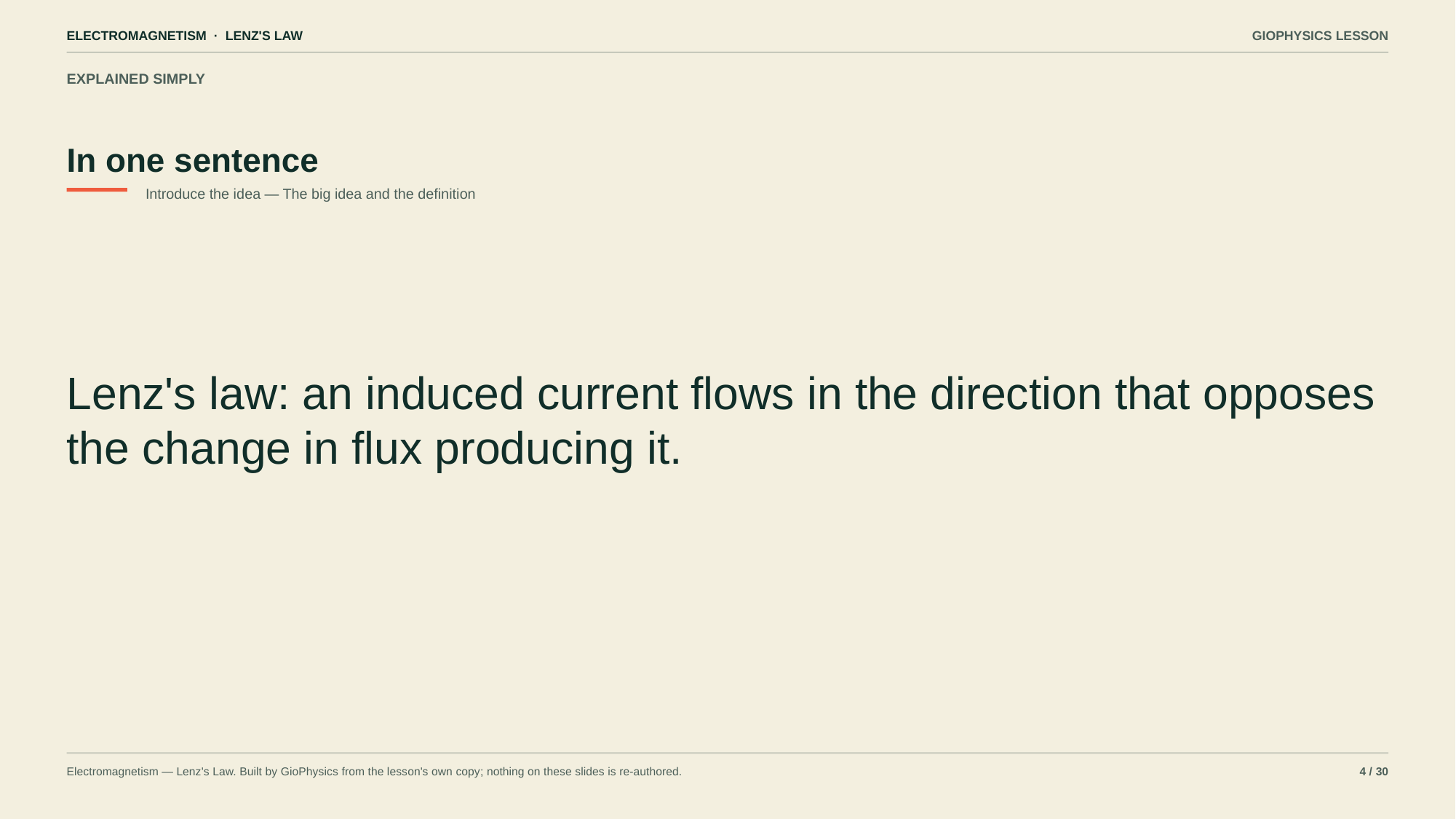

ELECTROMAGNETISM  ·  LENZ'S LAW
GIOPHYSICS LESSON

EXPLAINED SIMPLY
In one sentence
Introduce the idea — The big idea and the definition

Lenz's law: an induced current flows in the direction that opposes the change in flux producing it.

Electromagnetism — Lenz's Law. Built by GioPhysics from the lesson's own copy; nothing on these slides is re-authored.
4 / 30